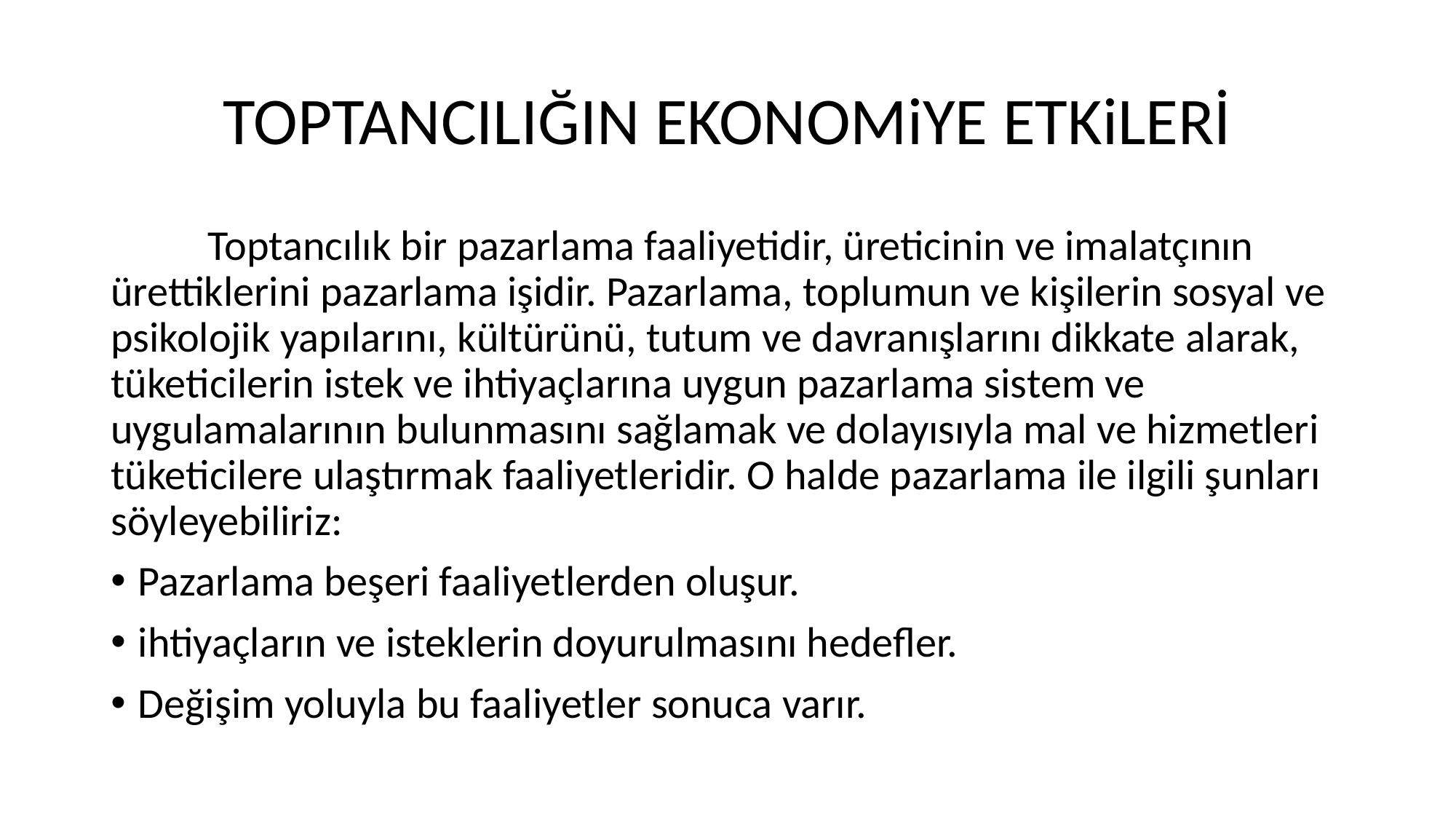

# TOPTANCILIĞIN EKONOMiYE ETKiLERİ
Toptancılık bir pazarlama faaliyetidir, üreticinin ve imalatçının ürettiklerini pazarlama işidir. Pazarlama, toplumun ve kişilerin sosyal ve psikolojik yapılarını, kültürünü, tutum ve davranışlarını dikkate alarak, tüketicilerin istek ve ihtiyaçlarına uygun pazarlama sistem ve uygulamalarının bulunmasını sağlamak ve dolayısıyla mal ve hizmetleri tüketicilere ulaştırmak faaliyetleridir. O halde pazarlama ile ilgili şunları söyleyebiliriz:
Pazarlama beşeri faaliyetlerden oluşur.
ihtiyaçların ve isteklerin doyurulmasını hedefler.
Değişim yoluyla bu faaliyetler sonuca varır.